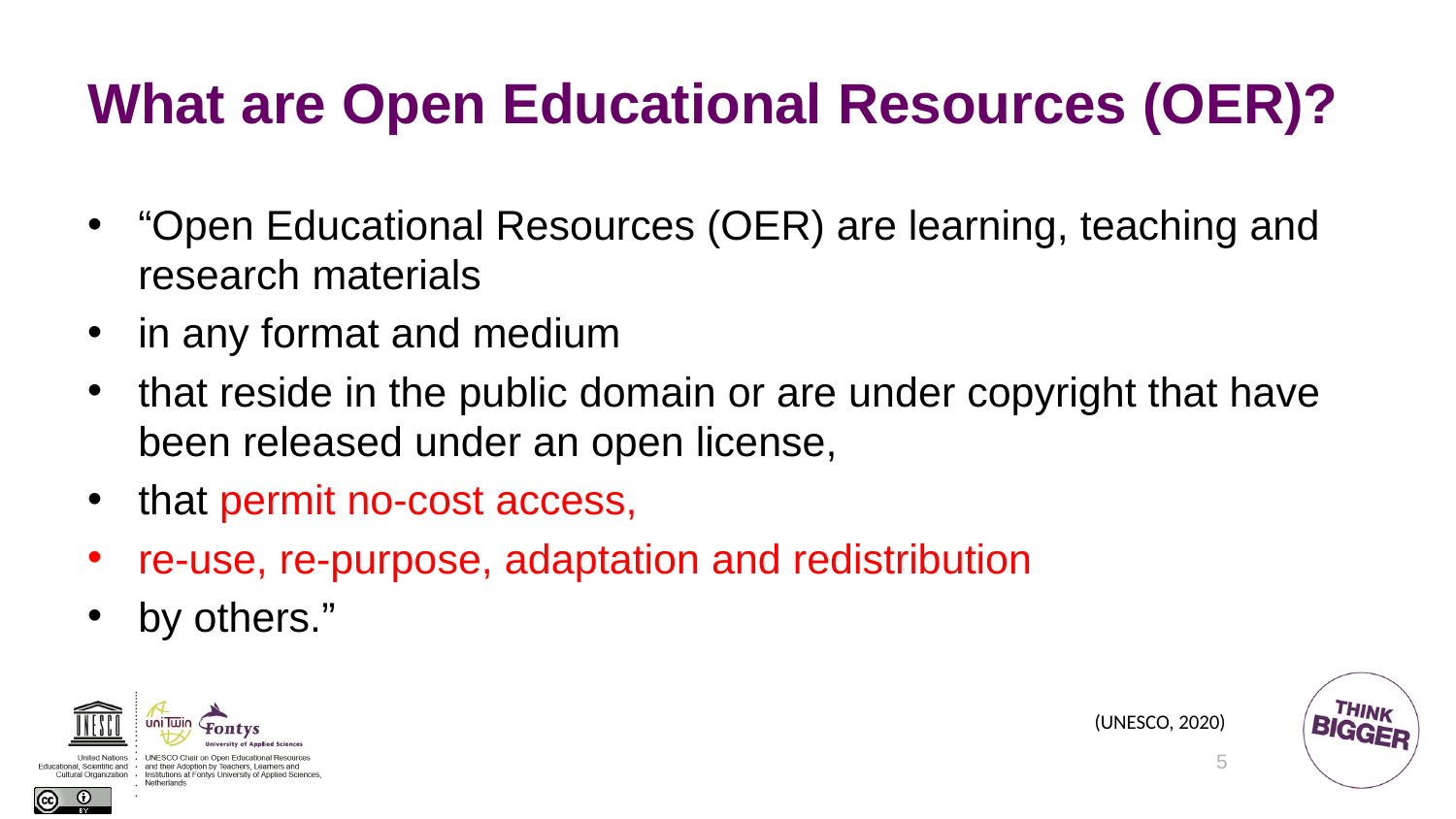

# What are Open Educational Resources (OER)?
“Open Educational Resources (OER) are learning, teaching and research materials
in any format and medium
that reside in the public domain or are under copyright that have been released under an open license,
that permit no-cost access,
re-use, re-purpose, adaptation and redistribution
by others.”
(UNESCO, 2020)
5